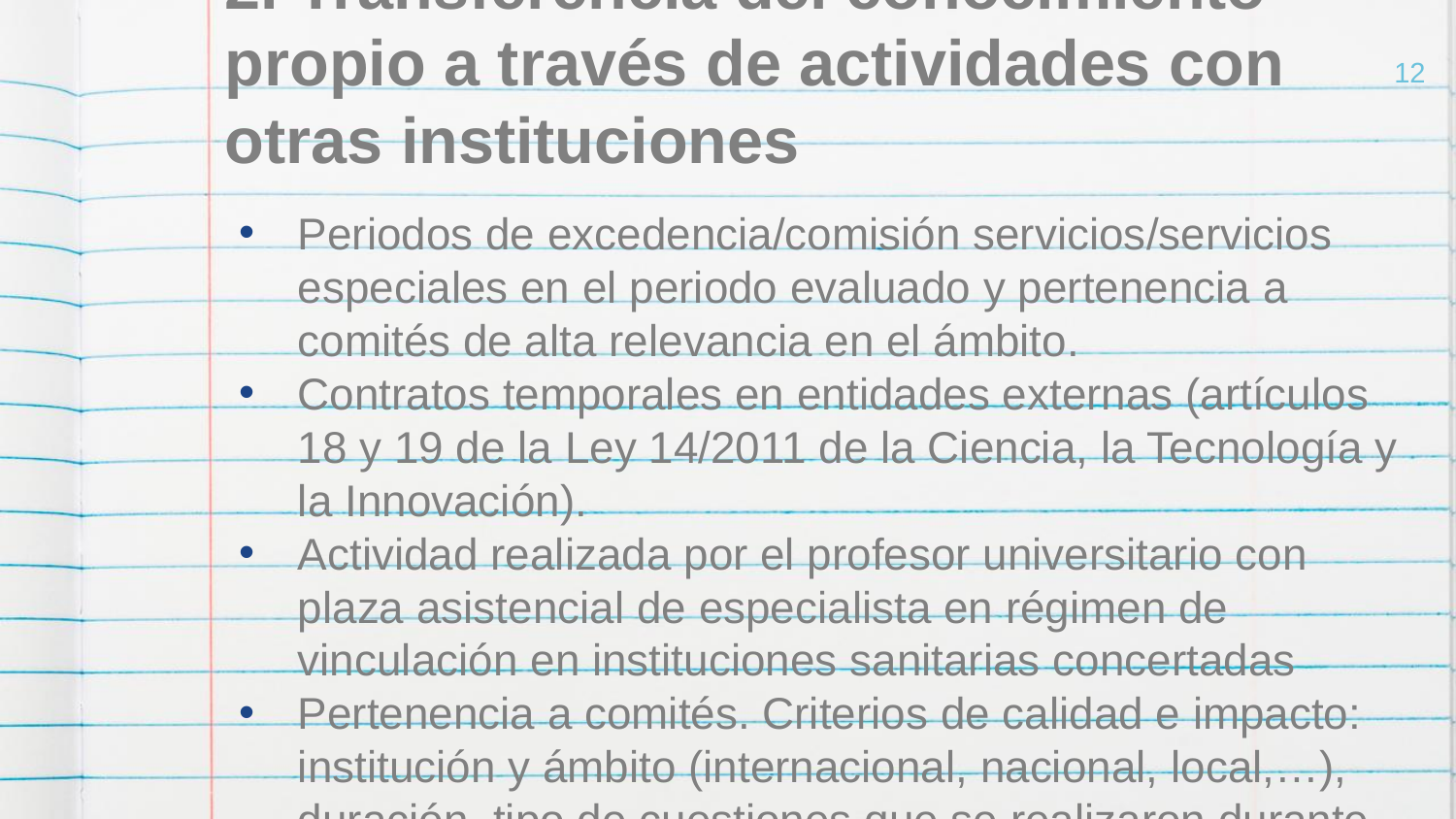

# 2. Transferencia del conocimiento propio a través de actividades con otras instituciones
12
Periodos de excedencia/comisión servicios/servicios especiales en el periodo evaluado y pertenencia a comités de alta relevancia en el ámbito.
Contratos temporales en entidades externas (artículos 18 y 19 de la Ley 14/2011 de la Ciencia, la Tecnología y la Innovación).
Actividad realizada por el profesor universitario con plaza asistencial de especialista en régimen de vinculación en instituciones sanitarias concertadas
Pertenencia a comités. Criterios de calidad e impacto: institución y ámbito (internacional, nacional, local,…), duración, tipo de cuestiones que se realizaron durante el periodo, etc.